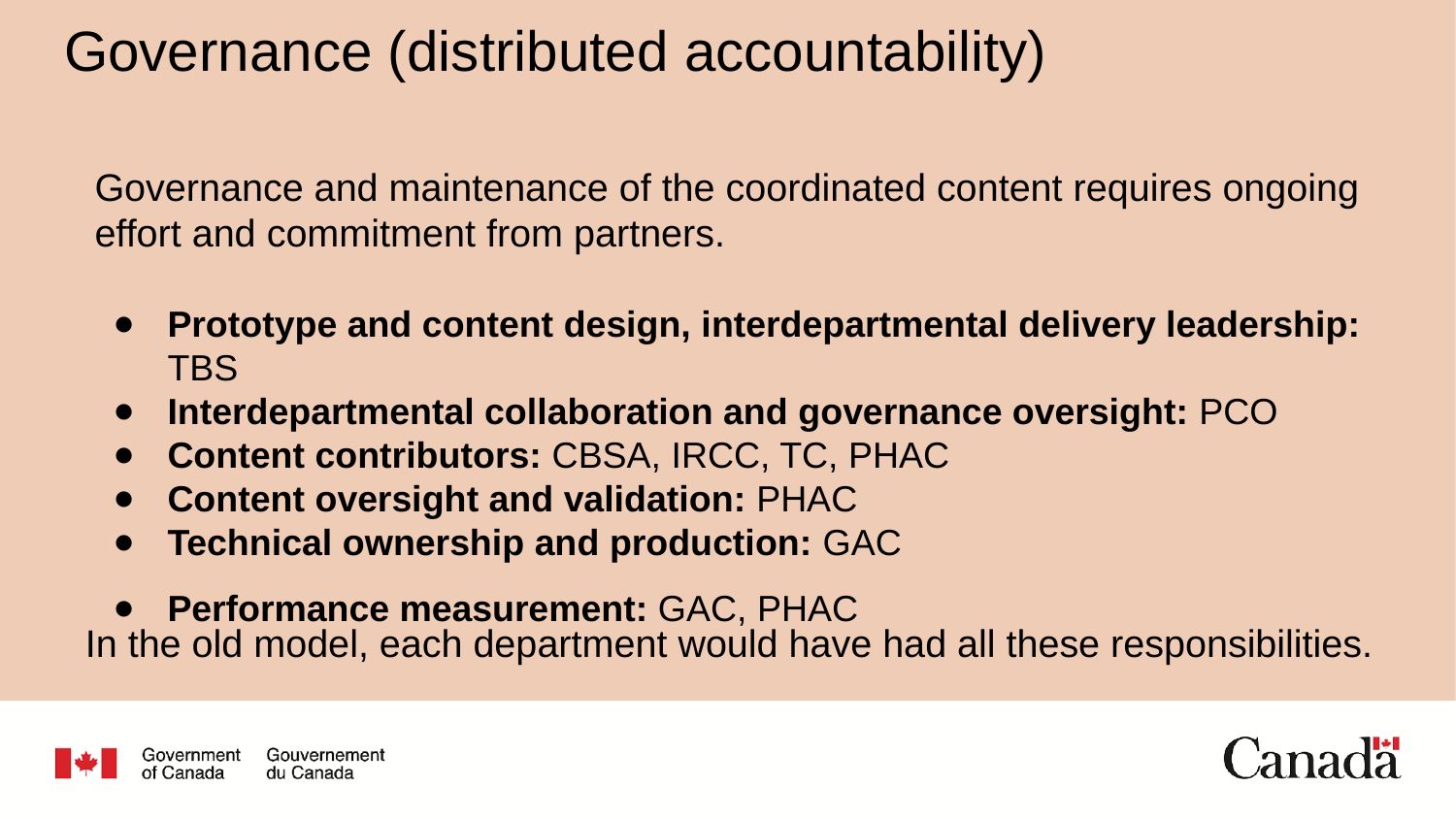

Governance (distributed accountability)
Governance and maintenance of the coordinated content requires ongoing effort and commitment from partners.

Prototype and content design, interdepartmental delivery leadership: TBS
Interdepartmental collaboration and governance oversight: PCO
Content contributors: CBSA, IRCC, TC, PHAC
Content oversight and validation: PHAC
Technical ownership and production: GAC
Performance measurement: GAC, PHAC

In the old model, each department would have had all these responsibilities.